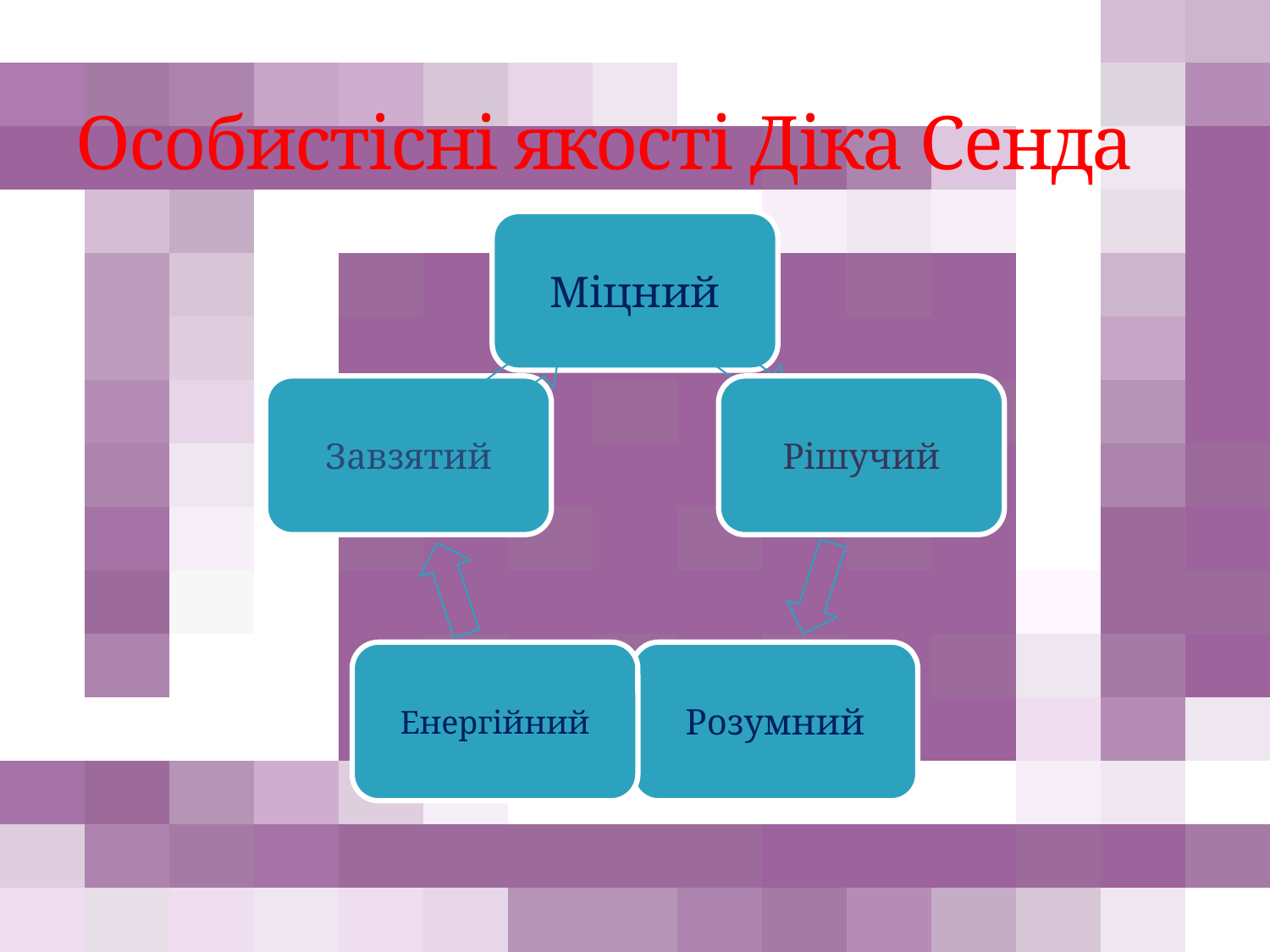

# Особистісні якості Діка Сенда
Міцний
Рішучий
Завзятий
Розумний
Енергійний